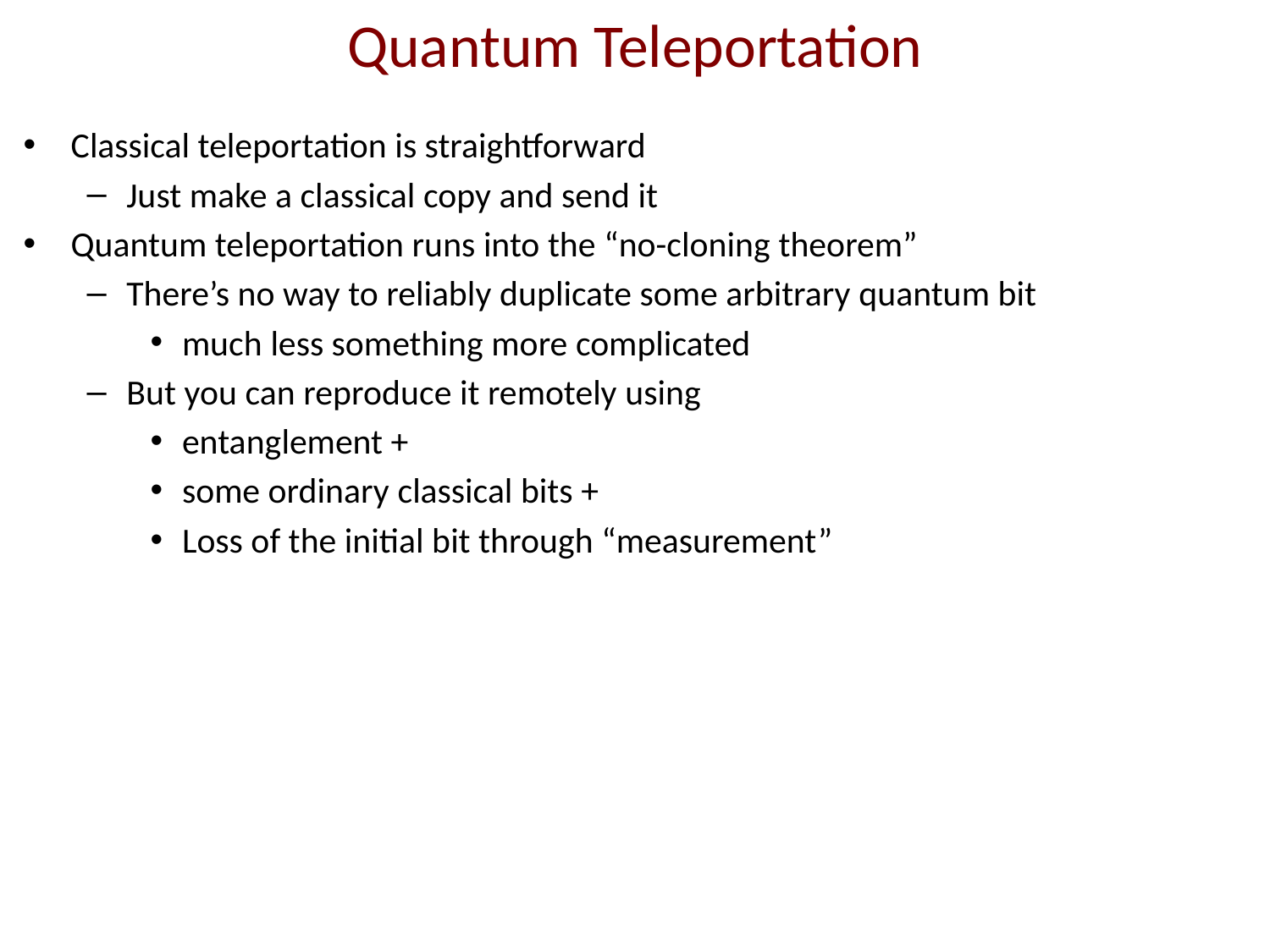

# Quantum Teleportation
Classical teleportation is straightforward
Just make a classical copy and send it
Quantum teleportation runs into the “no-cloning theorem”
There’s no way to reliably duplicate some arbitrary quantum bit
much less something more complicated
But you can reproduce it remotely using
entanglement +
some ordinary classical bits +
Loss of the initial bit through “measurement”